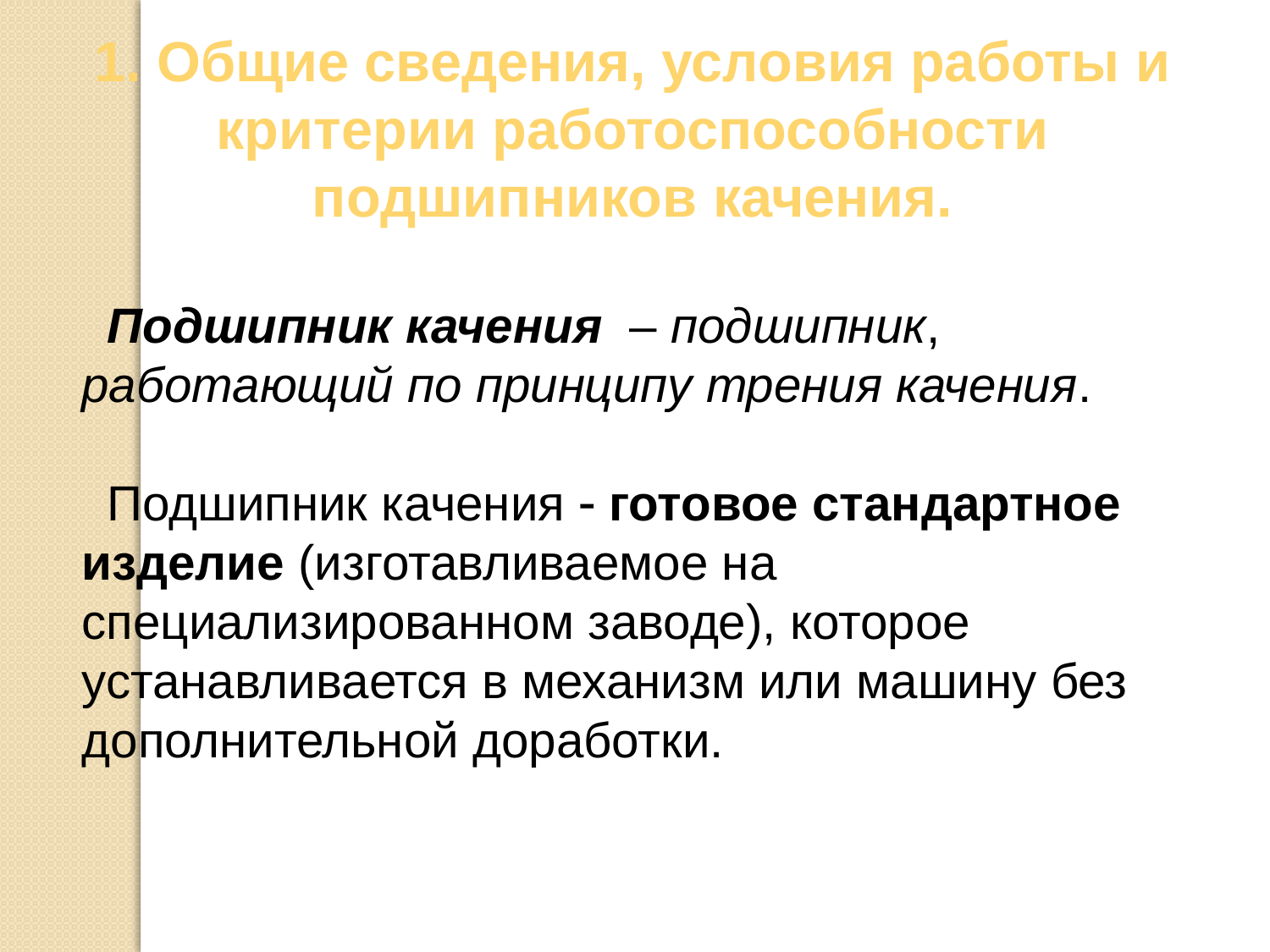

1. Общие сведения, условия работы и критерии работоспособности подшипников качения.

Подшипник качения  – подшипник, работающий по принципу трения качения.

Подшипник качения − готовое стандартное изделие (изготавливаемое на специализированном заводе), которое устанавливается в механизм или машину без дополнительной доработки.